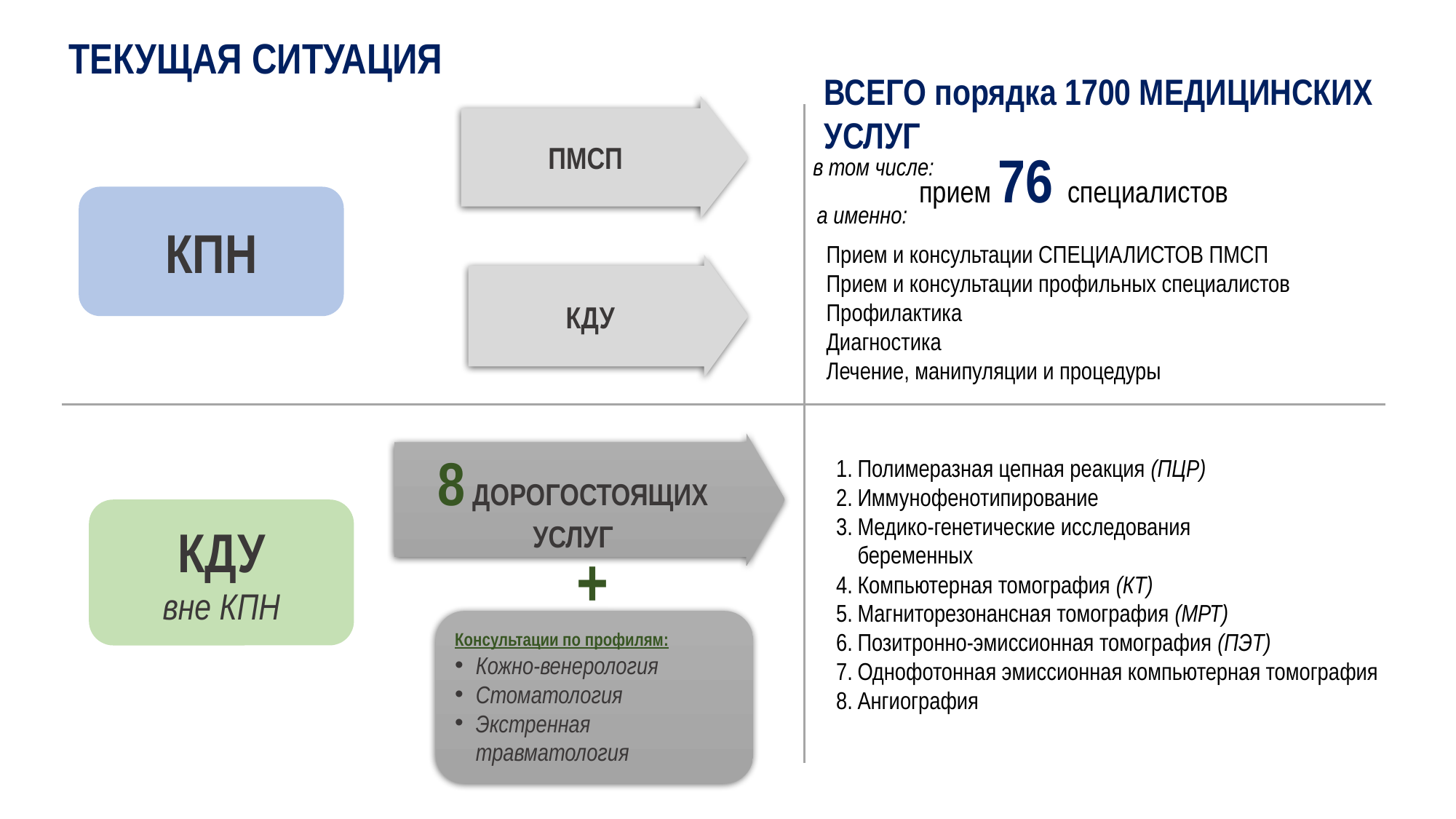

ТЕКУЩАЯ СИТУАЦИЯ
ВСЕГО порядка 1700 МЕДИЦИНСКИХ УСЛУГ
ПМСП
прием 76 специалистов
в том числе:
КПН
а именно:
Прием и консультации СПЕЦИАЛИСТОВ ПМСП
Прием и консультации профильных специалистов
Профилактика
Диагностика
Лечение, манипуляции и процедуры
КДУ
8 ДОРОГОСТОЯЩИХ УСЛУГ
Полимеразная цепная реакция (ПЦР)
Иммунофенотипирование
Медико-генетические исследования
беременных
Компьютерная томография (КТ)
Магниторезонансная томография (МРТ)
Позитронно-эмиссионная томография (ПЭТ)
Однофотонная эмиссионная компьютерная томография
Ангиография
КДУ
вне КПН
+
Консультации по профилям:
Кожно-венерология
Стоматология
Экстренная травматология